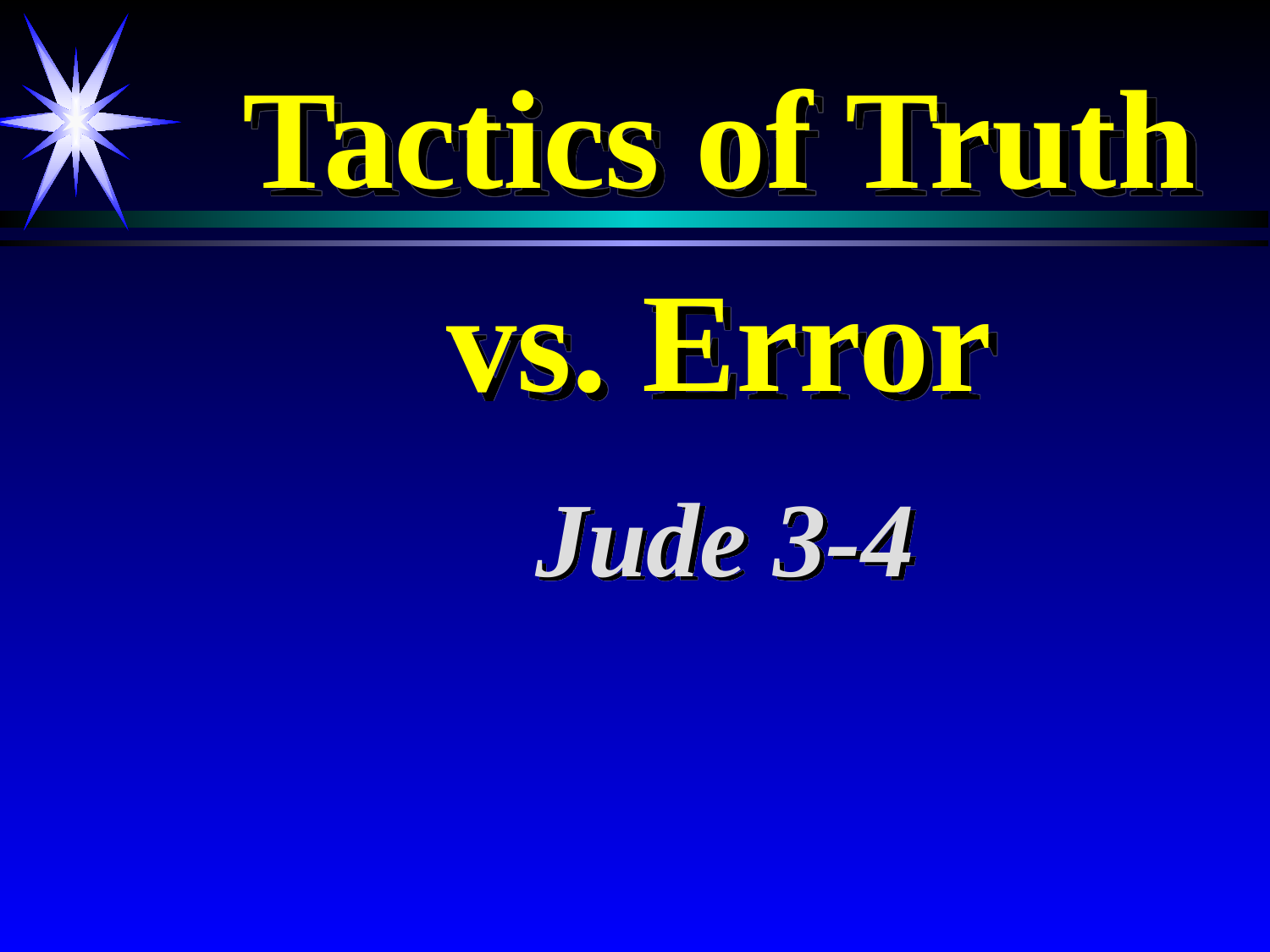

# Tactics of Truth vs. Error
Jude 3-4